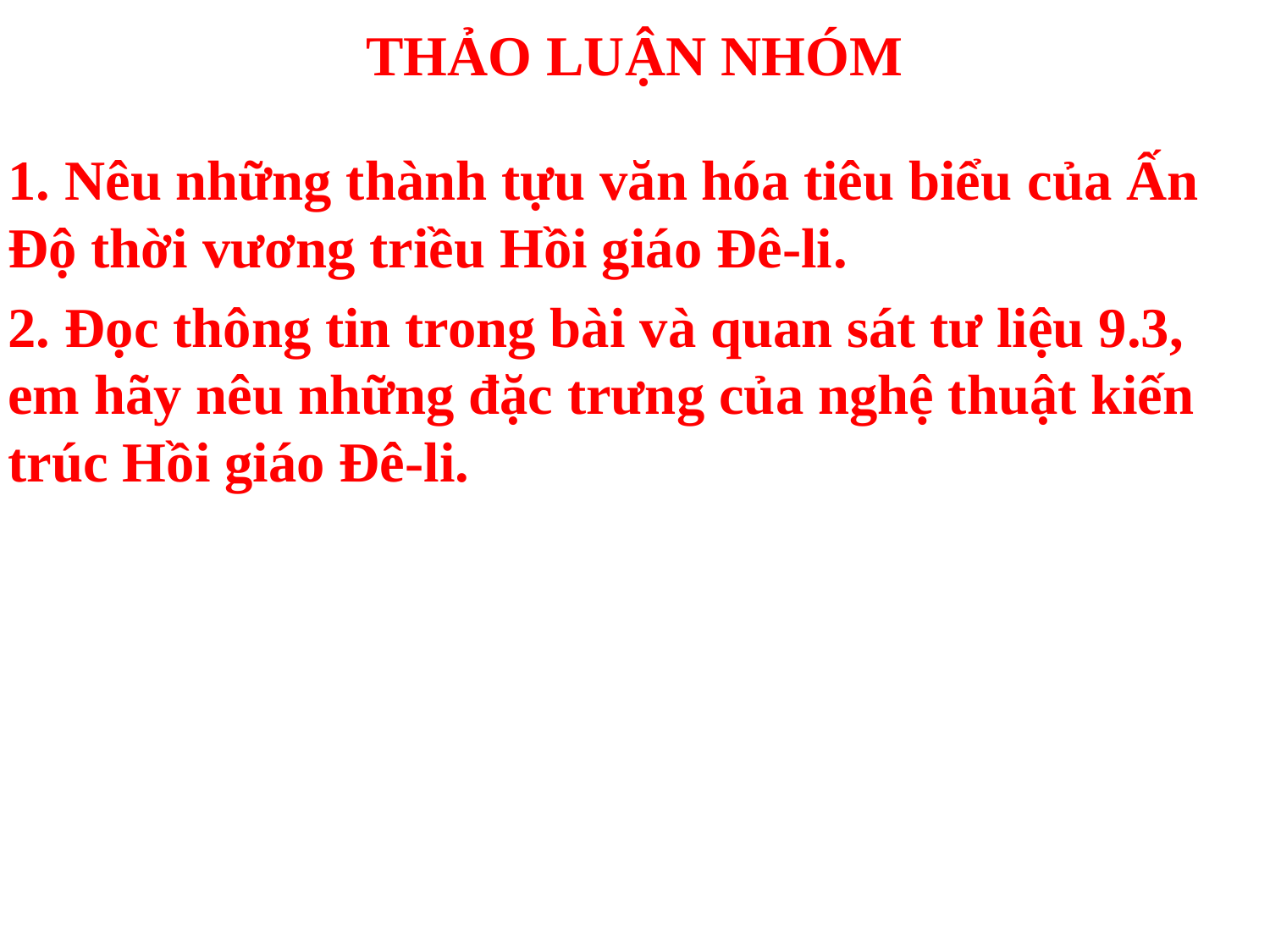

# THẢO LUẬN NHÓM
1. Nêu những thành tựu văn hóa tiêu biểu của Ấn Độ thời vương triều Hồi giáo Đê-li.
2. Đọc thông tin trong bài và quan sát tư liệu 9.3, em hãy nêu những đặc trưng của nghệ thuật kiến trúc Hồi giáo Đê-li.